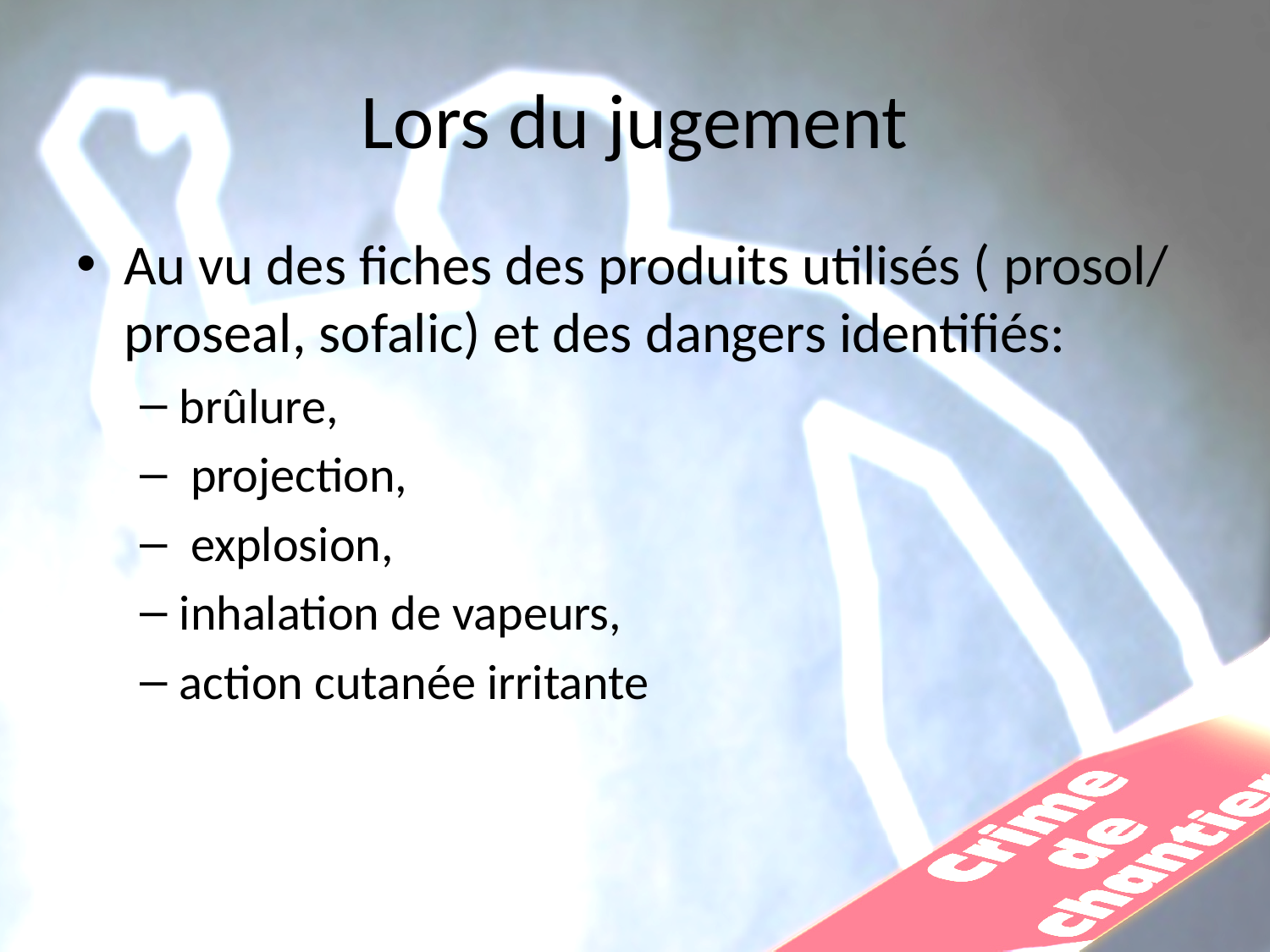

# Lors du jugement
Au vu des fiches des produits utilisés ( prosol/ proseal, sofalic) et des dangers identifiés:
brûlure,
 projection,
 explosion,
inhalation de vapeurs,
action cutanée irritante